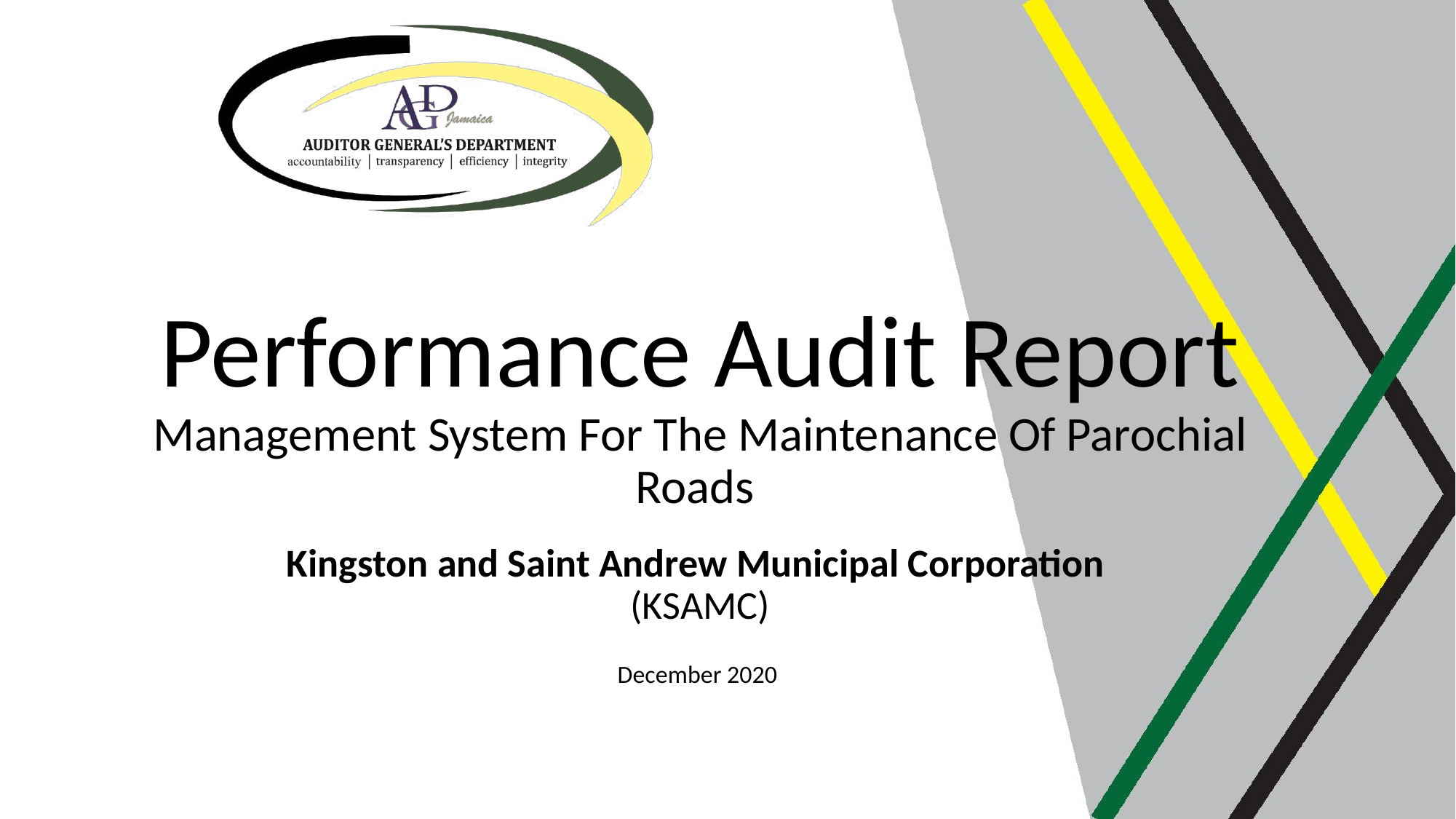

# Performance Audit Report Management System For The Maintenance Of Parochial Roads
Kingston and Saint Andrew Municipal Corporation
(KSAMC)
December 2020